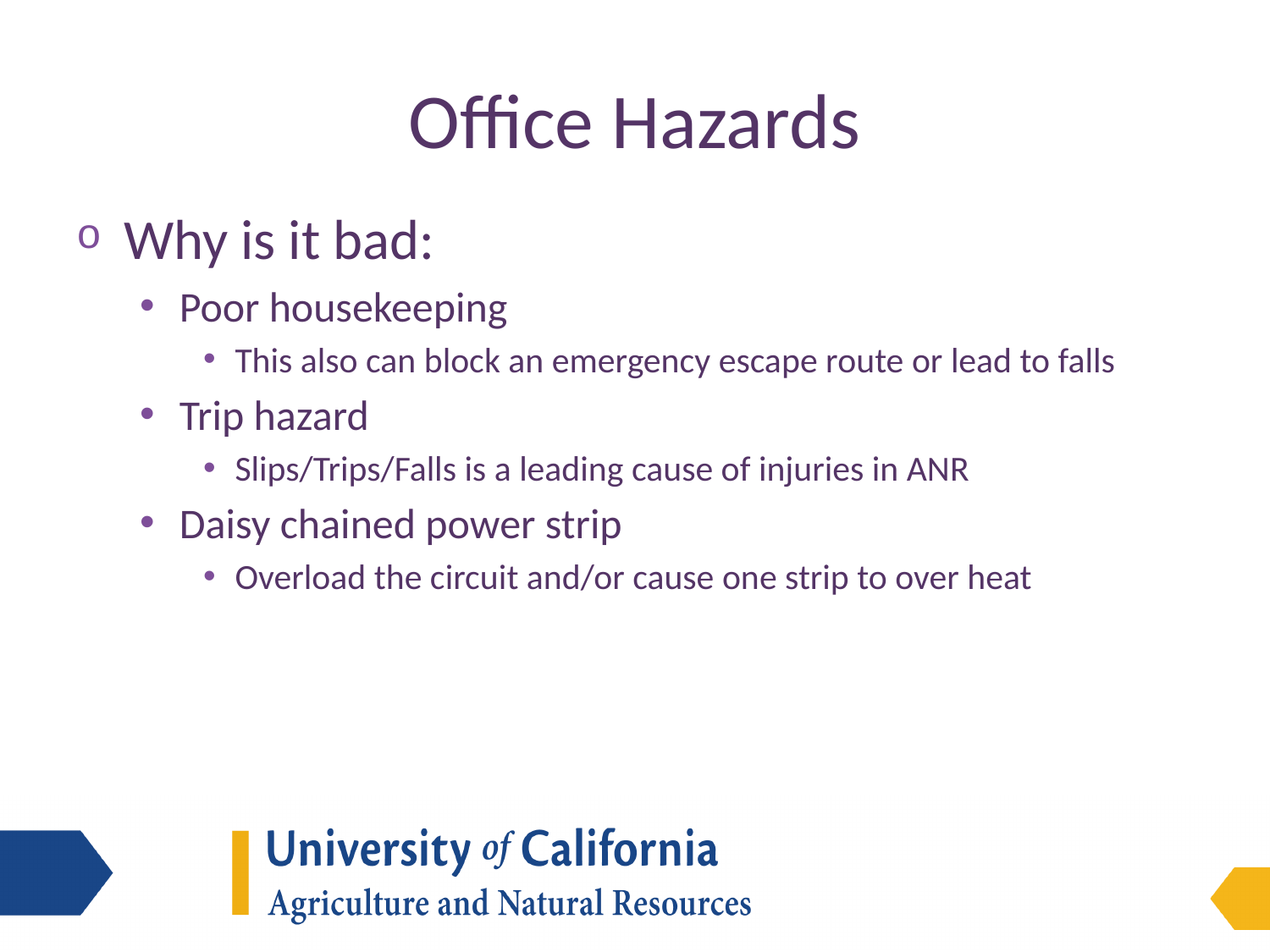

# Office Hazards
Why is it bad:
Poor housekeeping
This also can block an emergency escape route or lead to falls
Trip hazard
Slips/Trips/Falls is a leading cause of injuries in ANR
Daisy chained power strip
Overload the circuit and/or cause one strip to over heat